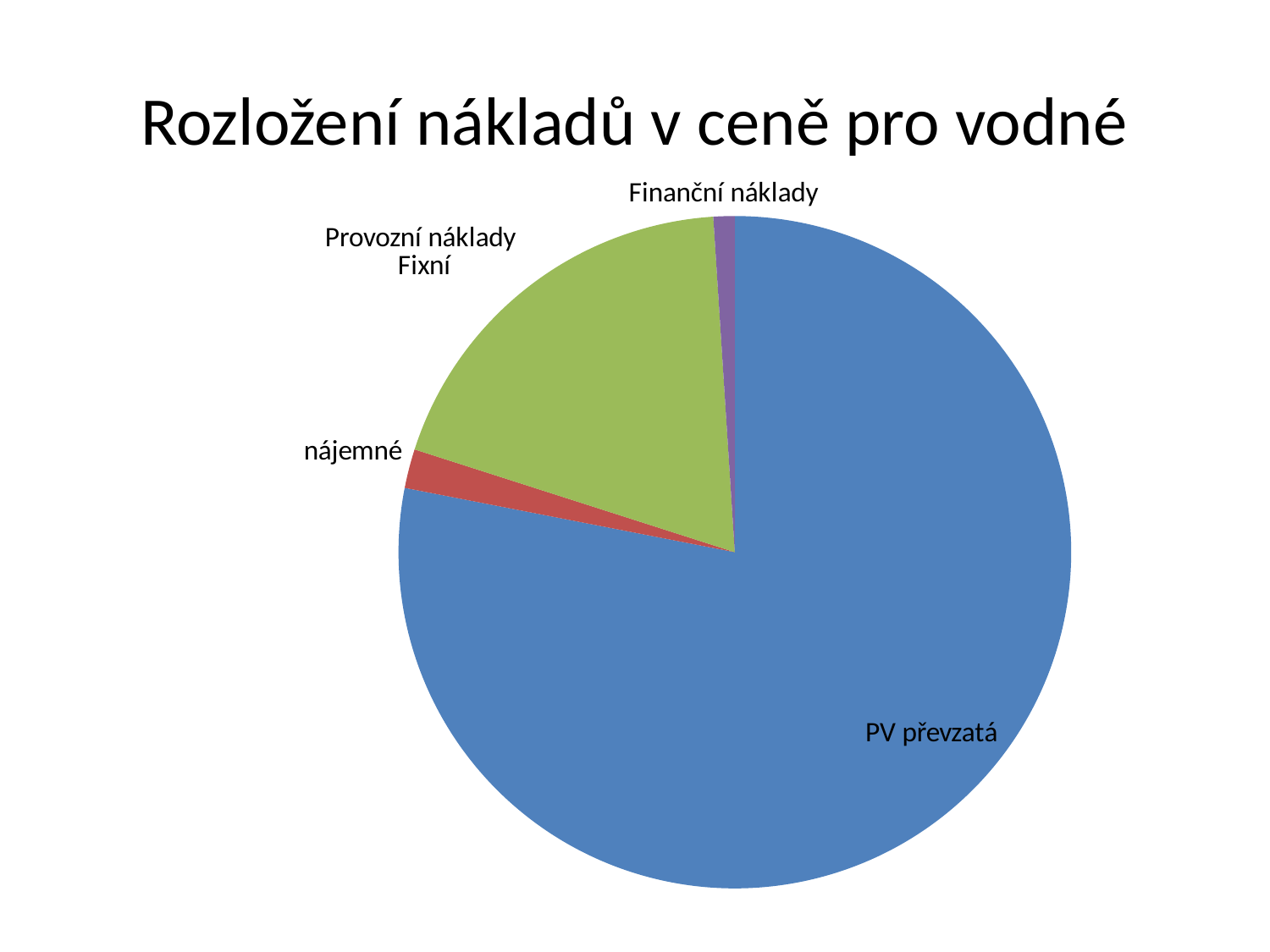

# Rozložení nákladů v ceně pro vodné

### Chart

| Category |
|---|

[unsupported chart]

### Chart

| Category |  |
|---|---|
| PV  | 2.16517171927043 |
| nájemné | 0.052173 |
| Provozní náklady | 0.5279317928624218 |
| Finanční náklady | 0.028273827844526 |